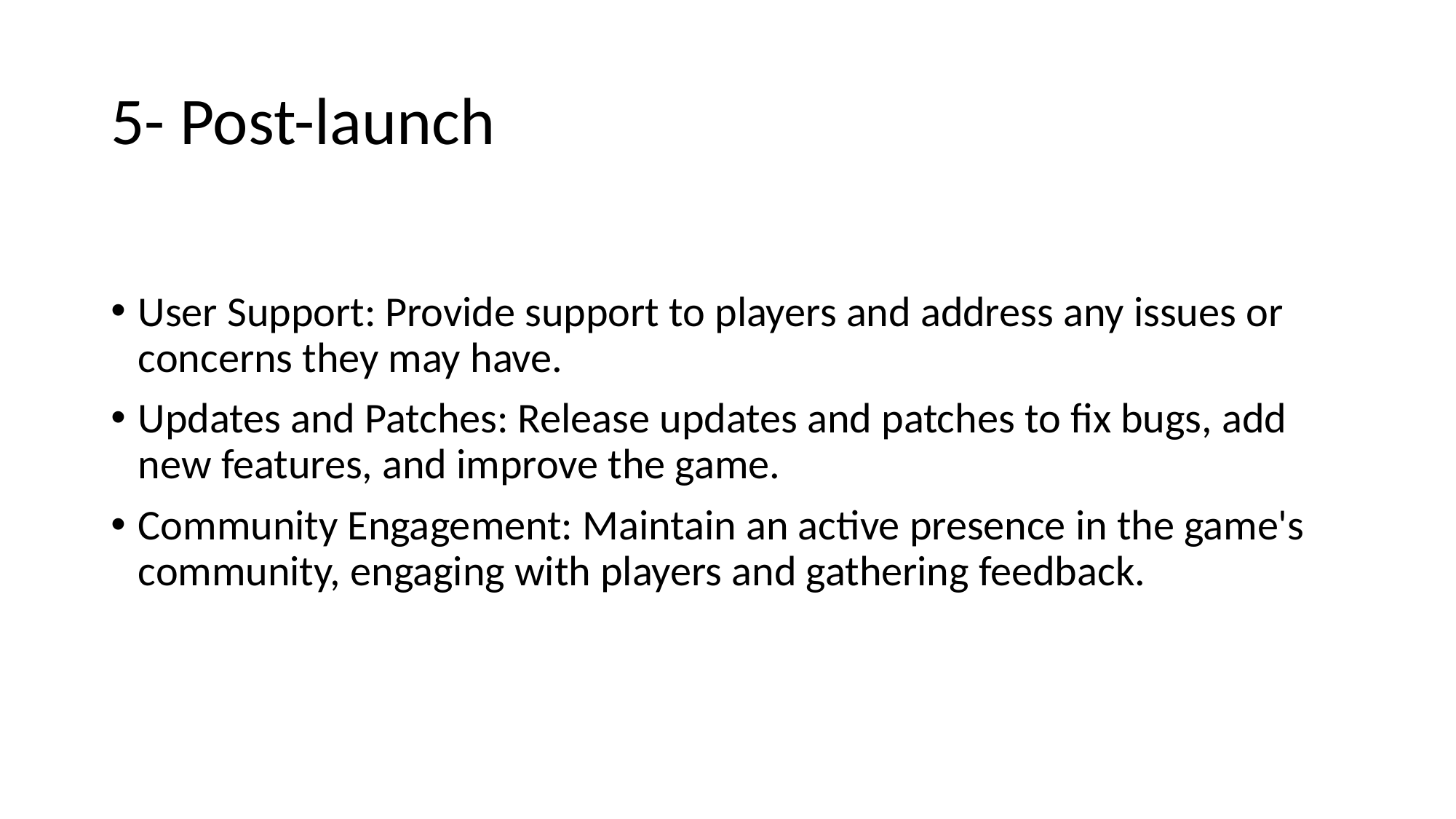

# 5- Post-launch

User Support: Provide support to players and address any issues or concerns they may have.
Updates and Patches: Release updates and patches to fix bugs, add new features, and improve the game.
Community Engagement: Maintain an active presence in the game's community, engaging with players and gathering feedback.